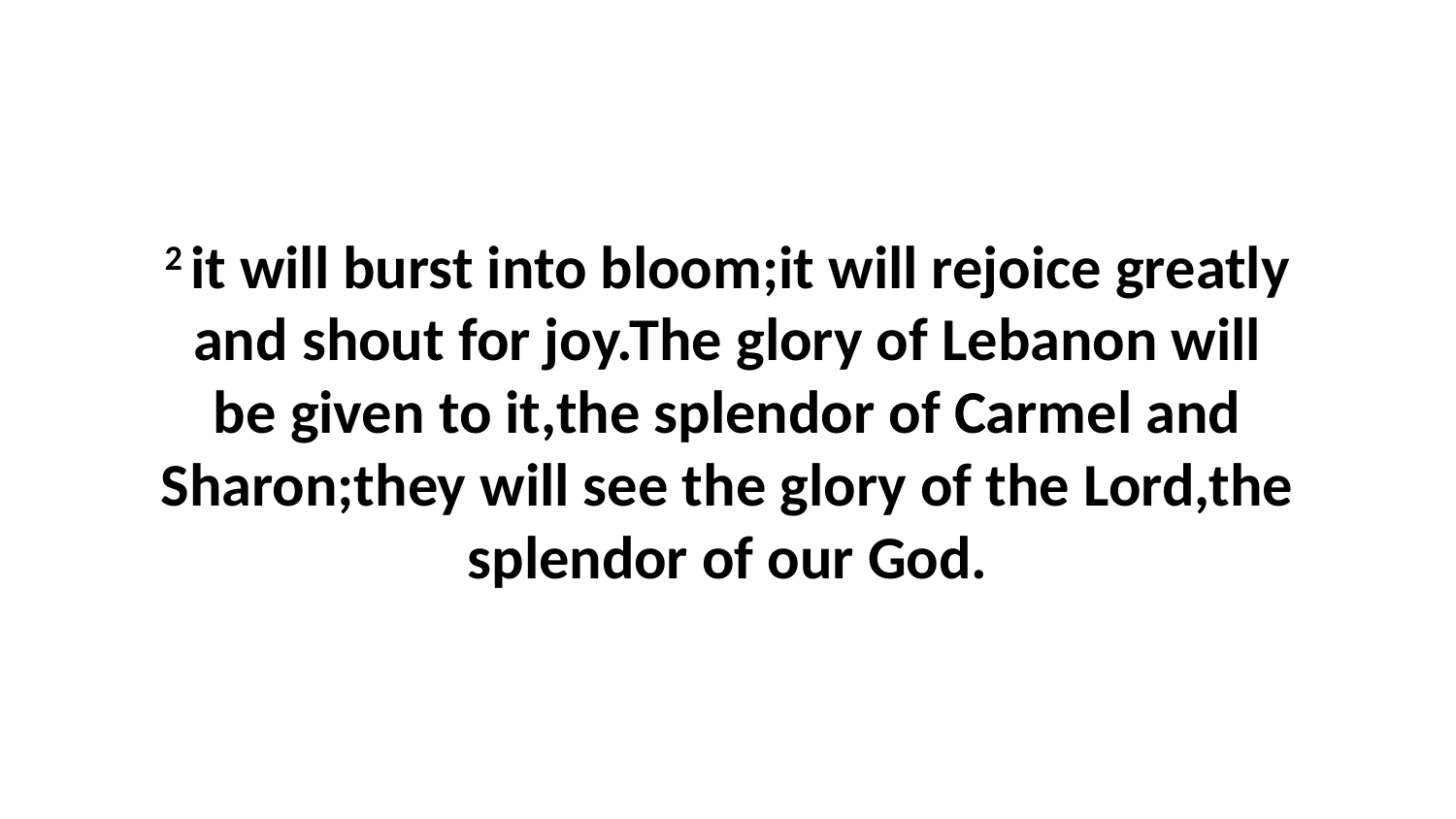

2 it will burst into bloom;it will rejoice greatly and shout for joy.The glory of Lebanon will be given to it,the splendor of Carmel and Sharon;they will see the glory of the Lord,the splendor of our God.